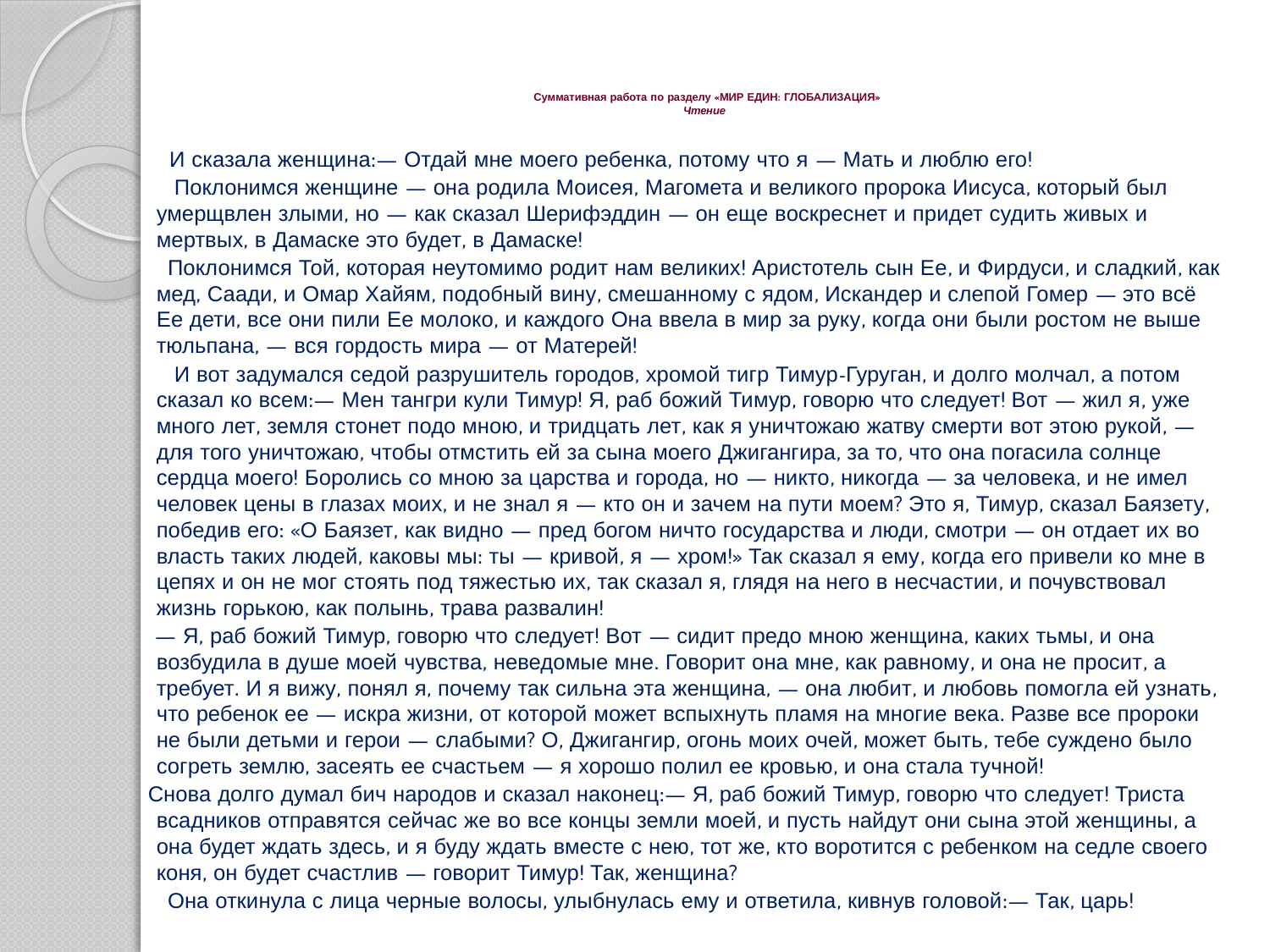

# Суммативная работа по разделу «МИР ЕДИН: ГЛОБАЛИЗАЦИЯ» Чтение
  И сказала женщина:— Отдай мне моего ребенка, потому что я — Мать и люблю его!
        Поклонимся женщине — она родила Моисея, Магомета и великого пророка Иисуса, который был умерщвлен злыми, но — как сказал Шерифэддин — он еще воскреснет и придет судить живых и мертвых, в Дамаске это будет, в Дамаске!
       Поклонимся Той, которая неутомимо родит нам великих! Аристотель сын Ее, и Фирдуси, и сладкий, как мед, Саади, и Омар Хайям, подобный вину, смешанному с ядом, Искандер и слепой Гомер — это всё Ее дети, все они пили Ее молоко, и каждого Она ввела в мир за руку, когда они были ростом не выше тюльпана, — вся гордость мира — от Матерей!
        И вот задумался седой разрушитель городов, хромой тигр Тимур-Гуруган, и долго молчал, а потом сказал ко всем:— Мен тангри кули Тимур! Я, раб божий Тимур, говорю что следует! Вот — жил я, уже много лет, земля стонет подо мною, и тридцать лет, как я уничтожаю жатву смерти вот этою рукой, — для того уничтожаю, чтобы отмстить ей за сына моего Джигангира, за то, что она погасила солнце сердца моего! Боролись со мною за царства и города, но — никто, никогда — за человека, и не имел человек цены в глазах моих, и не знал я — кто он и зачем на пути моем? Это я, Тимур, сказал Баязету, победив его: «О Баязет, как видно — пред богом ничто государства и люди, смотри — он отдает их во власть таких людей, каковы мы: ты — кривой, я — хром!» Так сказал я ему, когда его привели ко мне в цепях и он не мог стоять под тяжестью их, так сказал я, глядя на него в несчастии, и почувствовал жизнь горькою, как полынь, трава развалин!
     — Я, раб божий Тимур, говорю что следует! Вот — сидит предо мною женщина, каких тьмы, и она возбудила в душе моей чувства, неведомые мне. Говорит она мне, как равному, и она не просит, а требует. И я вижу, понял я, почему так сильна эта женщина, — она любит, и любовь помогла ей узнать, что ребенок ее — искра жизни, от которой может вспыхнуть пламя на многие века. Разве все пророки не были детьми и герои — слабыми? О, Джигангир, огонь моих очей, может быть, тебе суждено было согреть землю, засеять ее счастьем — я хорошо полил ее кровью, и она стала тучной!
    Снова долго думал бич народов и сказал наконец:— Я, раб божий Тимур, говорю что следует! Триста всадников отправятся сейчас же во все концы земли моей, и пусть найдут они сына этой женщины, а она будет ждать здесь, и я буду ждать вместе с нею, тот же, кто воротится с ребенком на седле своего коня, он будет счастлив — говорит Тимур! Так, женщина?
       Она откинула с лица черные волосы, улыбнулась ему и ответила, кивнув головой:— Так, царь!